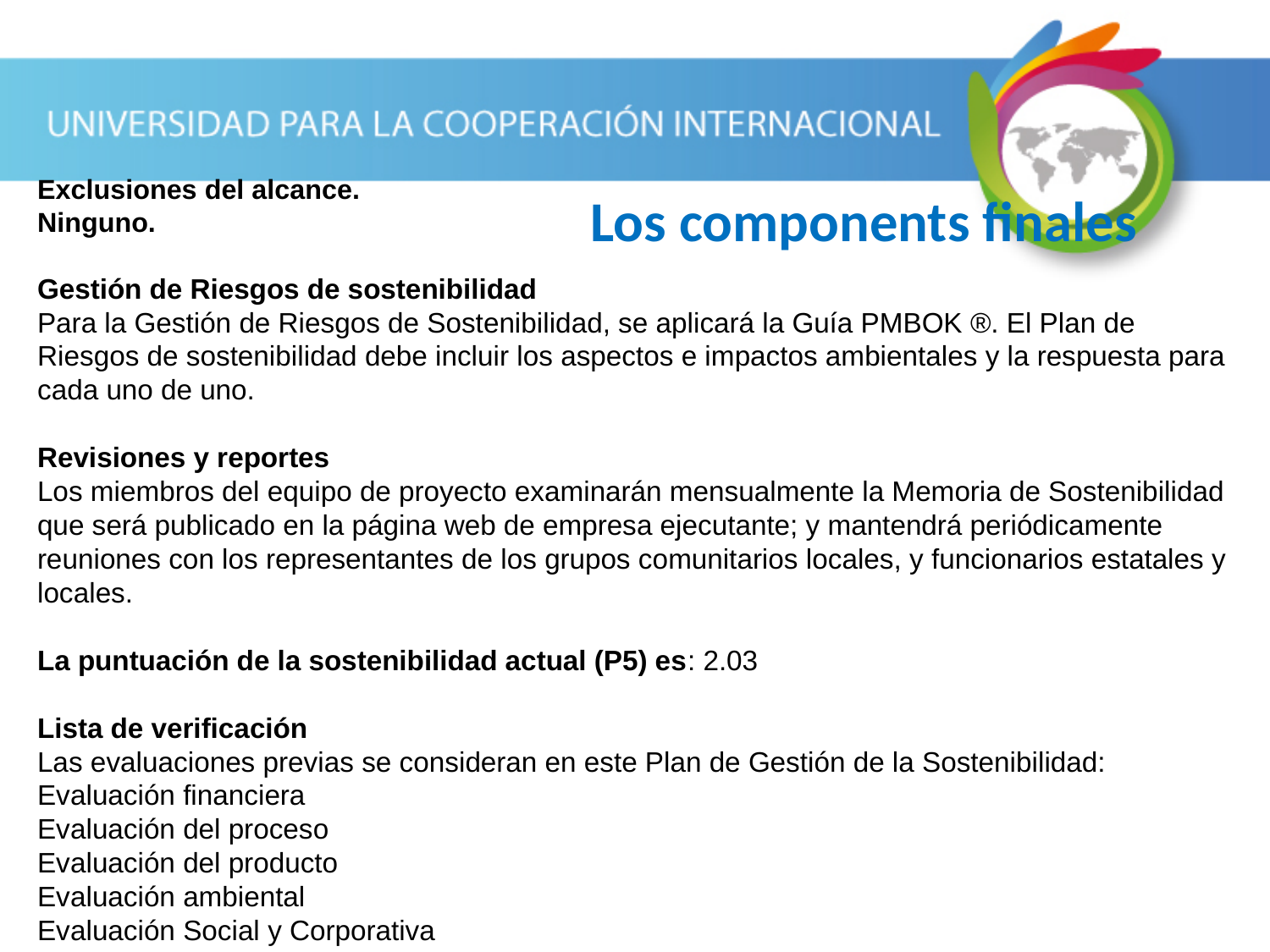

Exclusiones del alcance.
Ninguno.

Gestión de Riesgos de sostenibilidad
Para la Gestión de Riesgos de Sostenibilidad, se aplicará la Guía PMBOK ®. El Plan de Riesgos de sostenibilidad debe incluir los aspectos e impactos ambientales y la respuesta para cada uno de uno.

Revisiones y reportes
Los miembros del equipo de proyecto examinarán mensualmente la Memoria de Sostenibilidad que será publicado en la página web de empresa ejecutante; y mantendrá periódicamente reuniones con los representantes de los grupos comunitarios locales, y funcionarios estatales y locales.

La puntuación de la sostenibilidad actual (P5) es: 2.03

Lista de verificación
Las evaluaciones previas se consideran en este Plan de Gestión de la Sostenibilidad:
Evaluación financiera
Evaluación del proceso
Evaluación del producto
Evaluación ambiental
Evaluación Social y Corporativa

# Los components finales